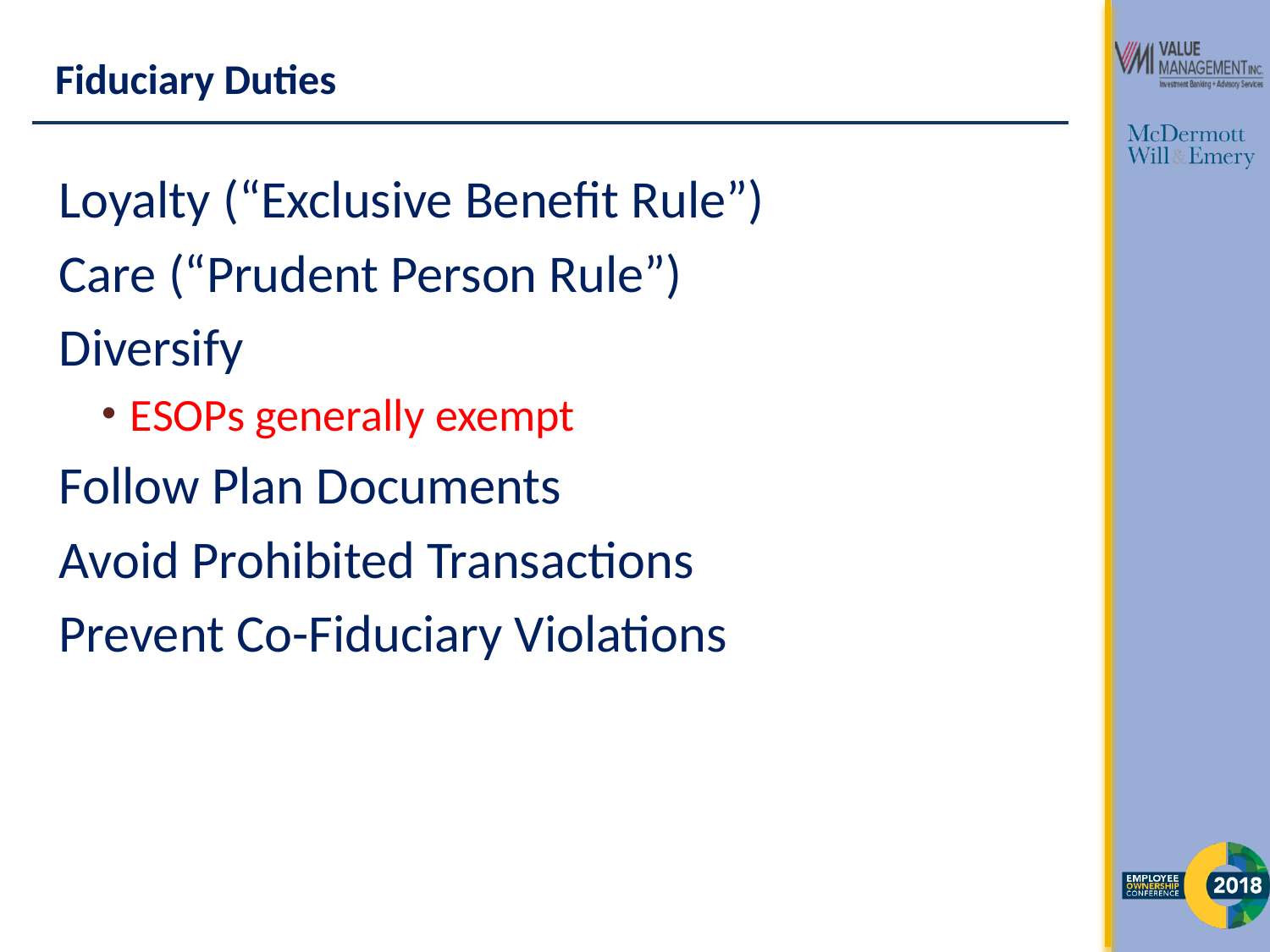

# Fiduciary Duties
Loyalty (“Exclusive Benefit Rule”)
Care (“Prudent Person Rule”)
Diversify
ESOPs generally exempt
Follow Plan Documents
Avoid Prohibited Transactions
Prevent Co-Fiduciary Violations